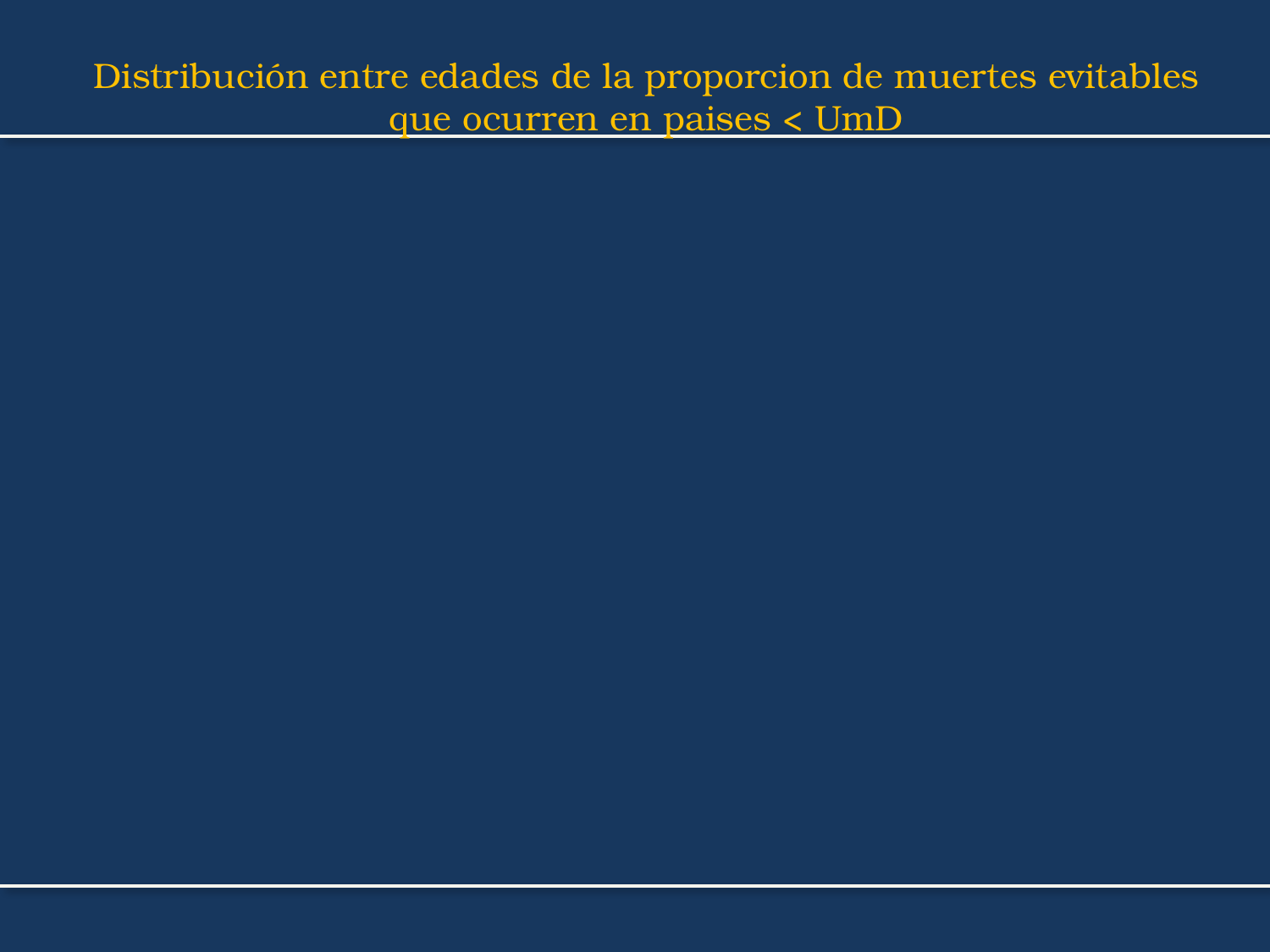

# Distribución entre edades de la proporcion de muertes evitables que ocurren en paises < UmD